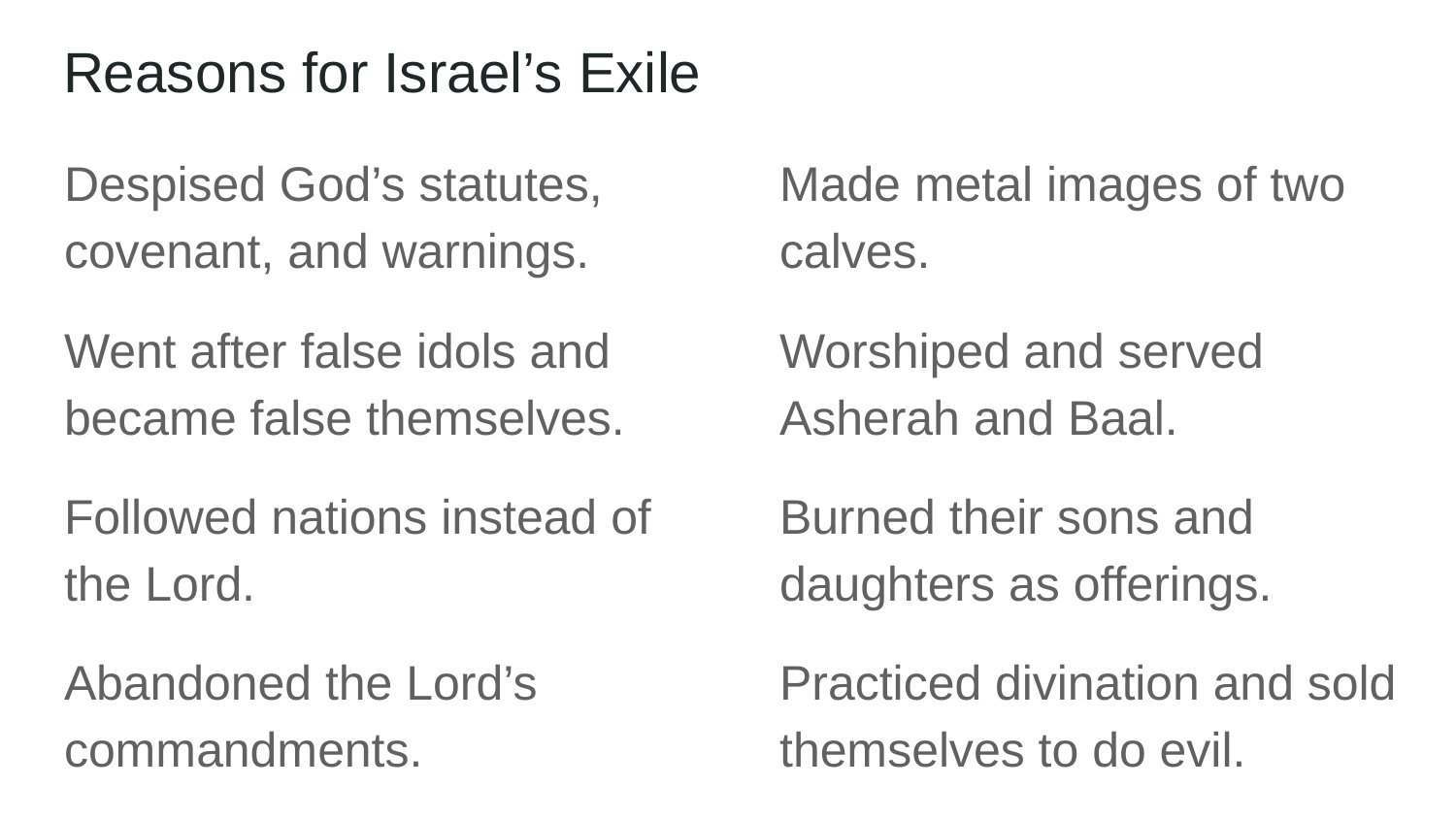

# Reasons for Israel’s Exile
Despised God’s statutes, covenant, and warnings.
Went after false idols and became false themselves.
Followed nations instead of the Lord.
Abandoned the Lord’s commandments.

Made metal images of two calves.
Worshiped and served Asherah and Baal.
Burned their sons and daughters as offerings.
Practiced divination and sold themselves to do evil.